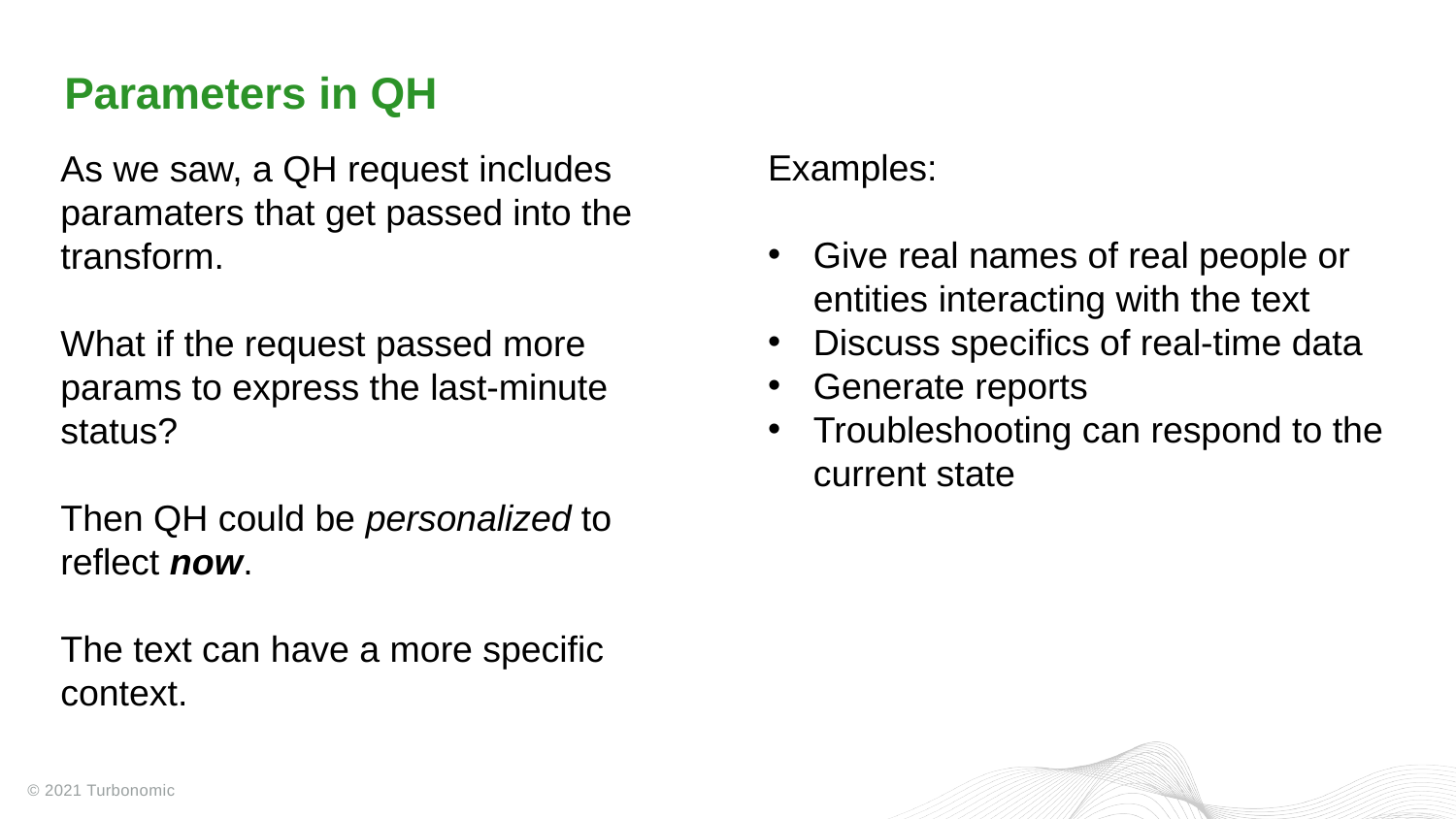

# Parameters in QH
As we saw, a QH request includes paramaters that get passed into the transform.

What if the request passed more params to express the last-minute status?

Then QH could be personalized to reflect now.

The text can have a more specific context.
Examples:

Give real names of real people or entities interacting with the text
Discuss specifics of real-time data
Generate reports
Troubleshooting can respond to the current state